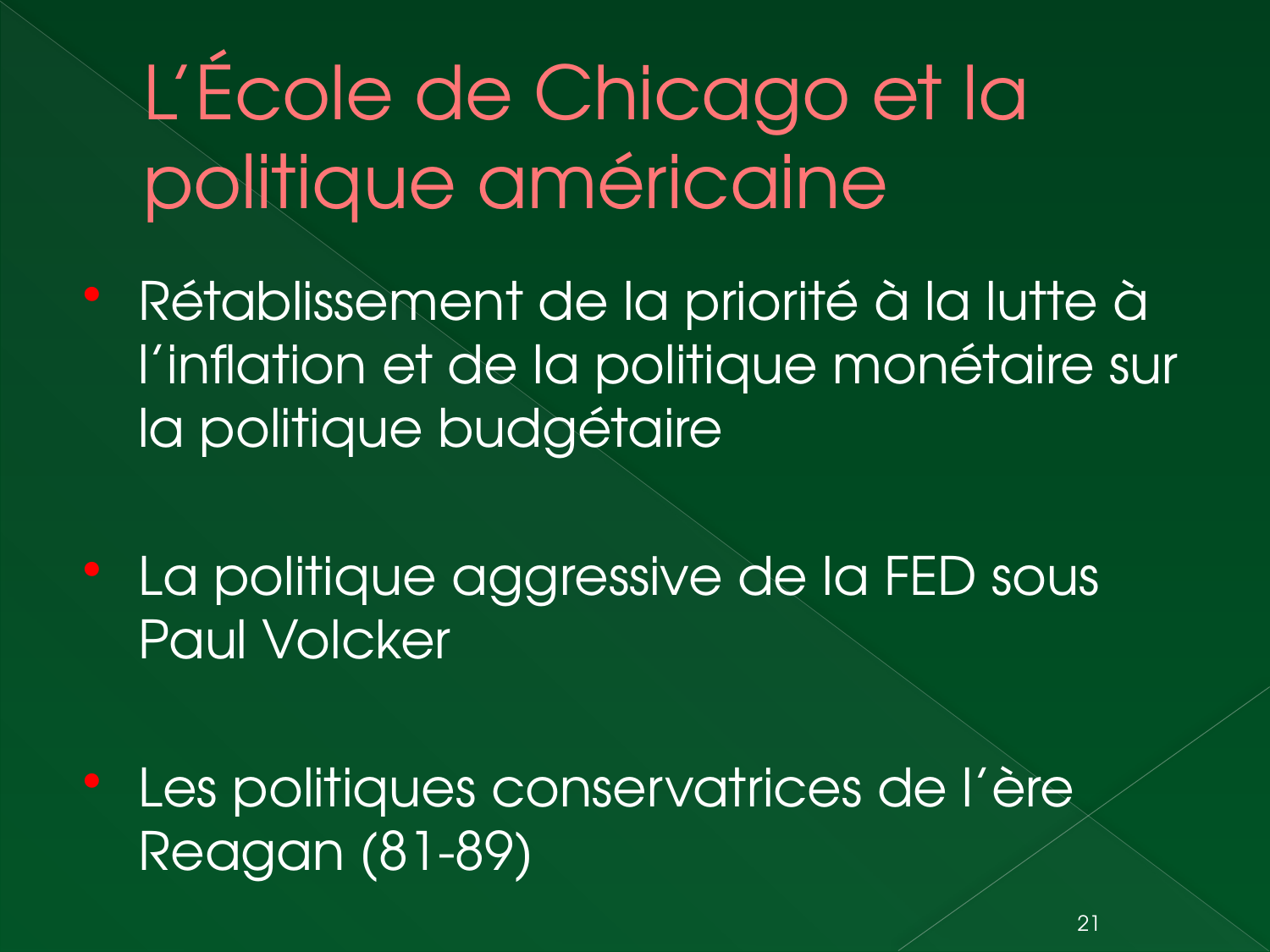

# L’École de Chicago et la politique américaine
Rétablissement de la priorité à la lutte à l’inflation et de la politique monétaire sur la politique budgétaire

La politique aggressive de la FED sous Paul Volcker

Les politiques conservatrices de l’ère Reagan (81-89)
21